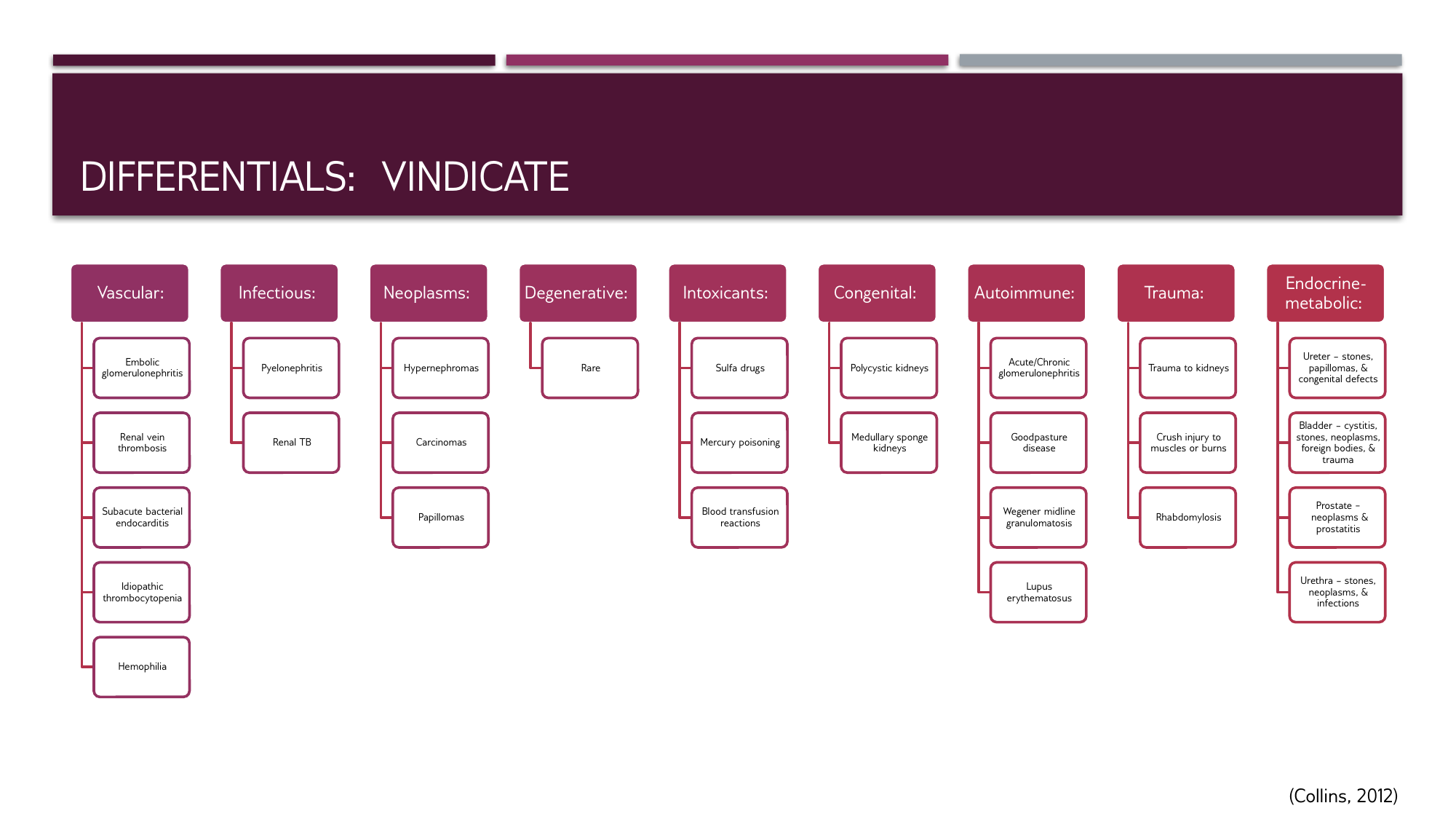

# Differentials:  vindicate
Vascular:
Embolic glomerulonephritis
Renal vein thrombosis
Subacute bacterial endocarditis
Idiopathic thrombocytopenia
Hemophilia
Infectious:
Pyelonephritis
Renal TB
Neoplasms:
Hypernephromas
Carcinomas
Papillomas
Degenerative:
Rare
Intoxicants:
Sulfa drugs
Mercury poisoning
Blood transfusion reactions
Congenital:
Polycystic kidneys
Medullary sponge kidneys
Autoimmune:
Acute/Chronic glomerulonephritis
Goodpasture disease
Wegener midline granulomatosis
Lupus erythematosus
Trauma:
Trauma to kidneys
Crush injury to muscles or burns
Rhabdomylosis
Endocrine-metabolic:
Ureter – stones, papillomas, & congenital defects
Bladder – cystitis, stones, neoplasms, foreign bodies, & trauma
Prostate –  neoplasms & prostatitis
Urethra – stones, neoplasms, & infections
(Collins, 2012)